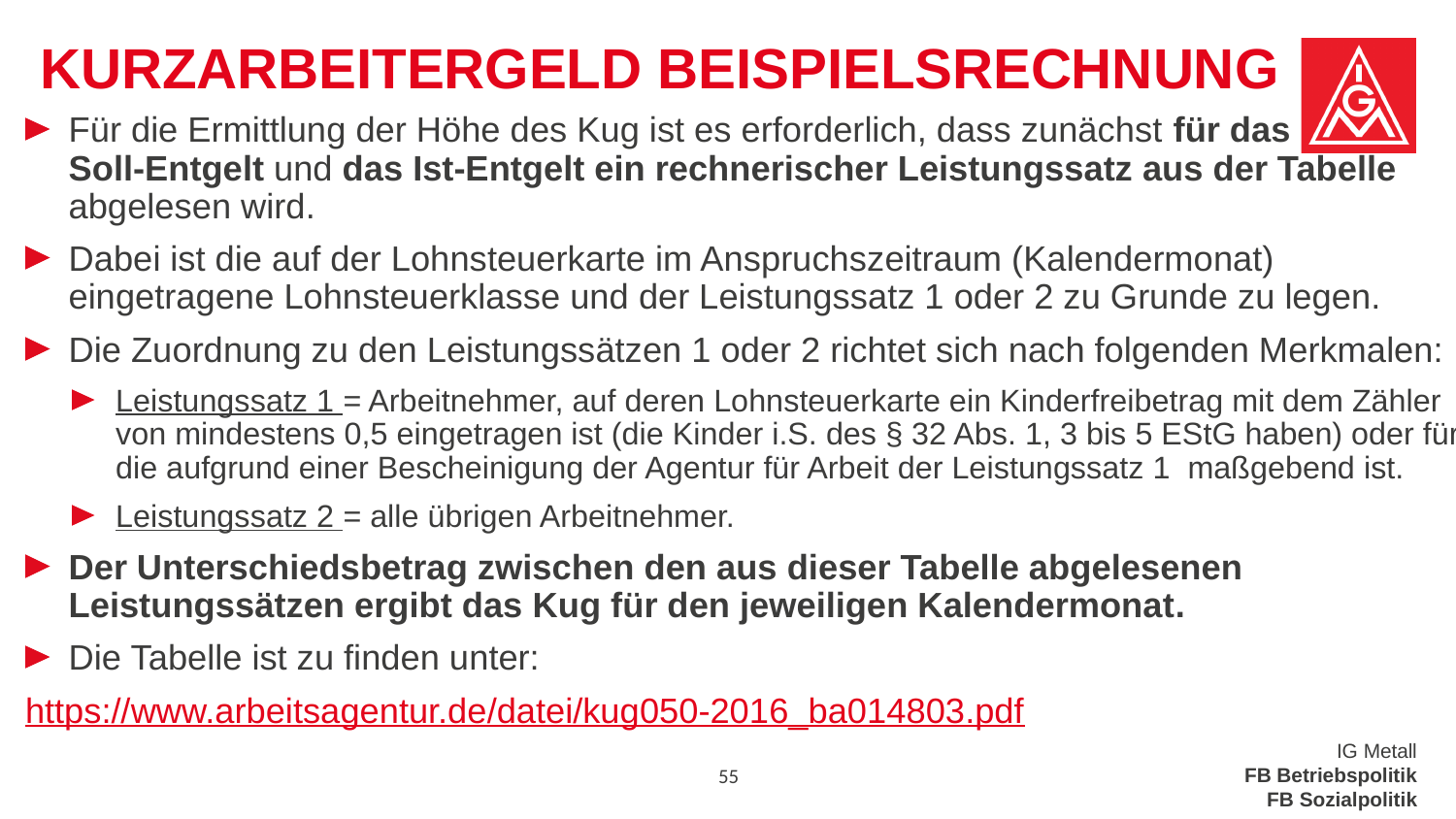

# Kurzarbeitergeld Beispielsrechnung
Für die Ermittlung der Höhe des Kug ist es erforderlich, dass zunächst für das                Soll-Entgelt und das Ist-Entgelt ein rechnerischer Leistungssatz aus der Tabelle abgelesen wird.
Dabei ist die auf der Lohnsteuerkarte im Anspruchszeitraum (Kalendermonat) eingetragene Lohnsteuerklasse und der Leistungssatz 1 oder 2 zu Grunde zu legen.
Die Zuordnung zu den Leistungssätzen 1 oder 2 richtet sich nach folgenden Merkmalen:
Leistungssatz 1 = Arbeitnehmer, auf deren Lohnsteuerkarte ein Kinderfreibetrag mit dem Zähler von mindestens 0,5 eingetragen ist (die Kinder i.S. des § 32 Abs. 1, 3 bis 5 EStG haben) oder für die aufgrund einer Bescheinigung der Agentur für Arbeit der Leistungssatz 1  maßgebend ist.
Leistungssatz 2 = alle übrigen Arbeitnehmer.
Der Unterschiedsbetrag zwischen den aus dieser Tabelle abgelesenen Leistungssätzen ergibt das Kug für den jeweiligen Kalendermonat.
Die Tabelle ist zu finden unter:
https://www.arbeitsagentur.de/datei/kug050-2016_ba014803.pdf